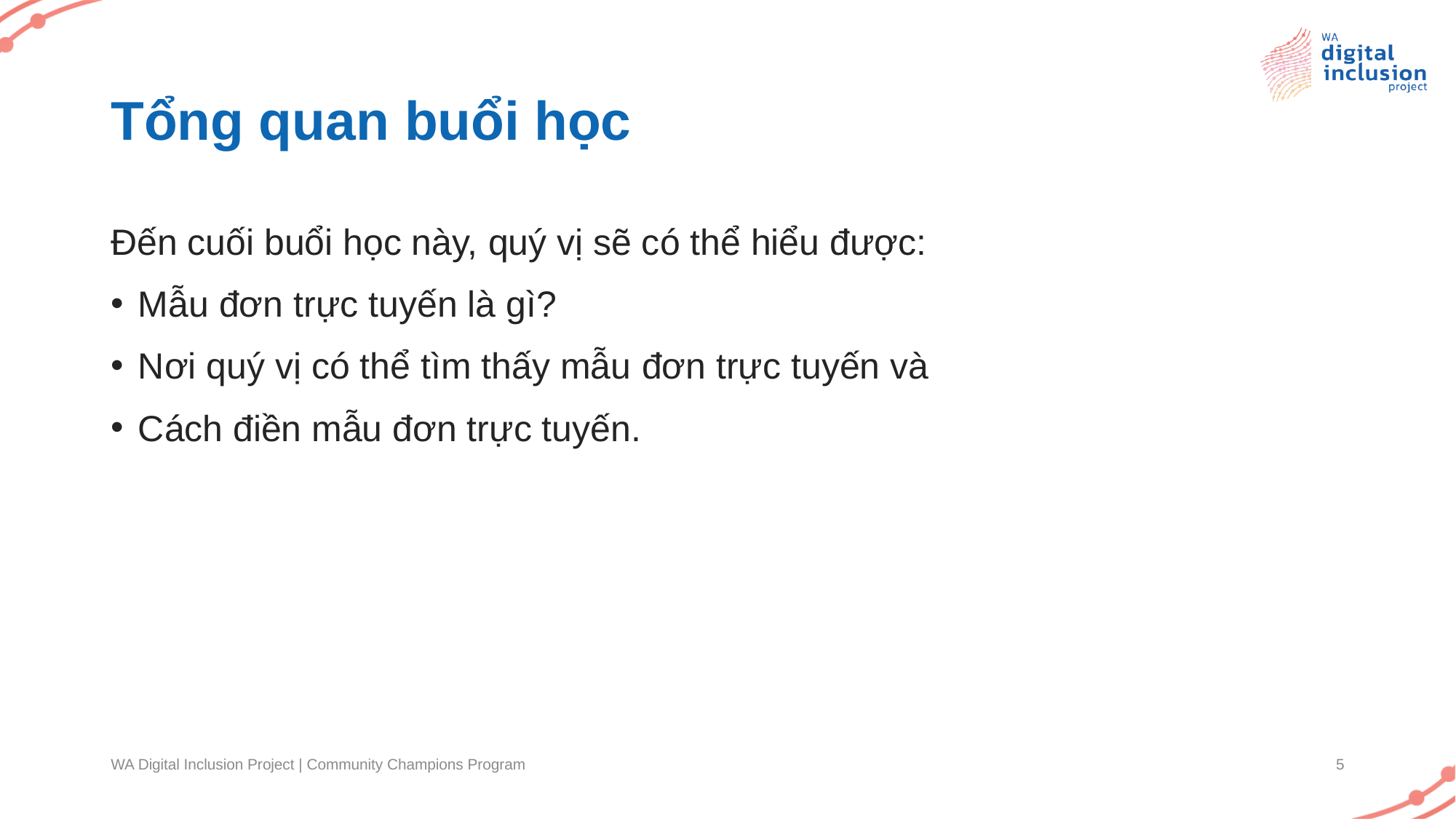

# Tổng quan buổi học
Đến cuối buổi học này, quý vị sẽ có thể hiểu được:
Mẫu đơn trực tuyến là gì?
Nơi quý vị có thể tìm thấy mẫu đơn trực tuyến và
Cách điền mẫu đơn trực tuyến.

WA Digital Inclusion Project | Community Champions Program
5